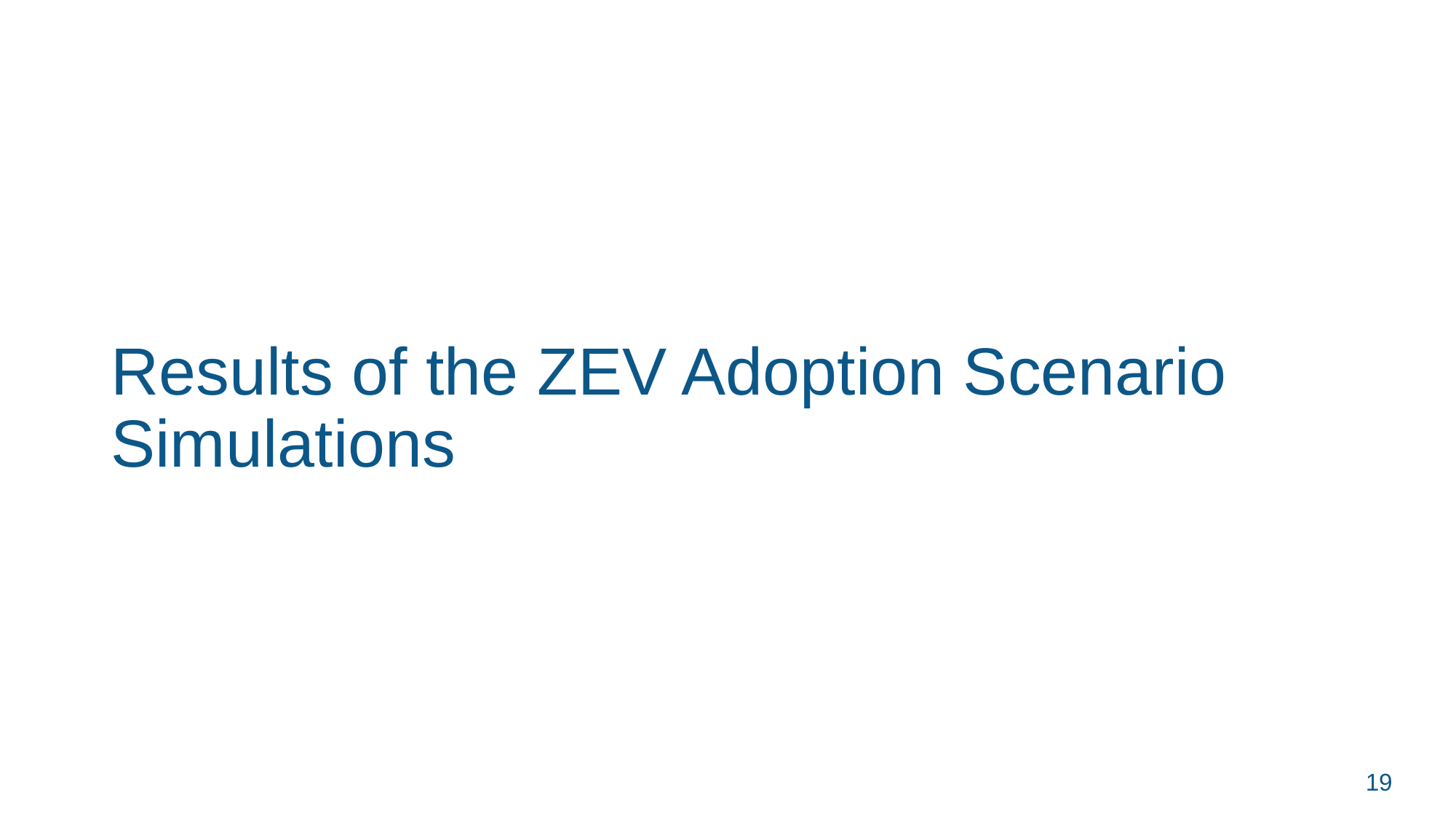

# Results of the ZEV Adoption Scenario Simulations
19